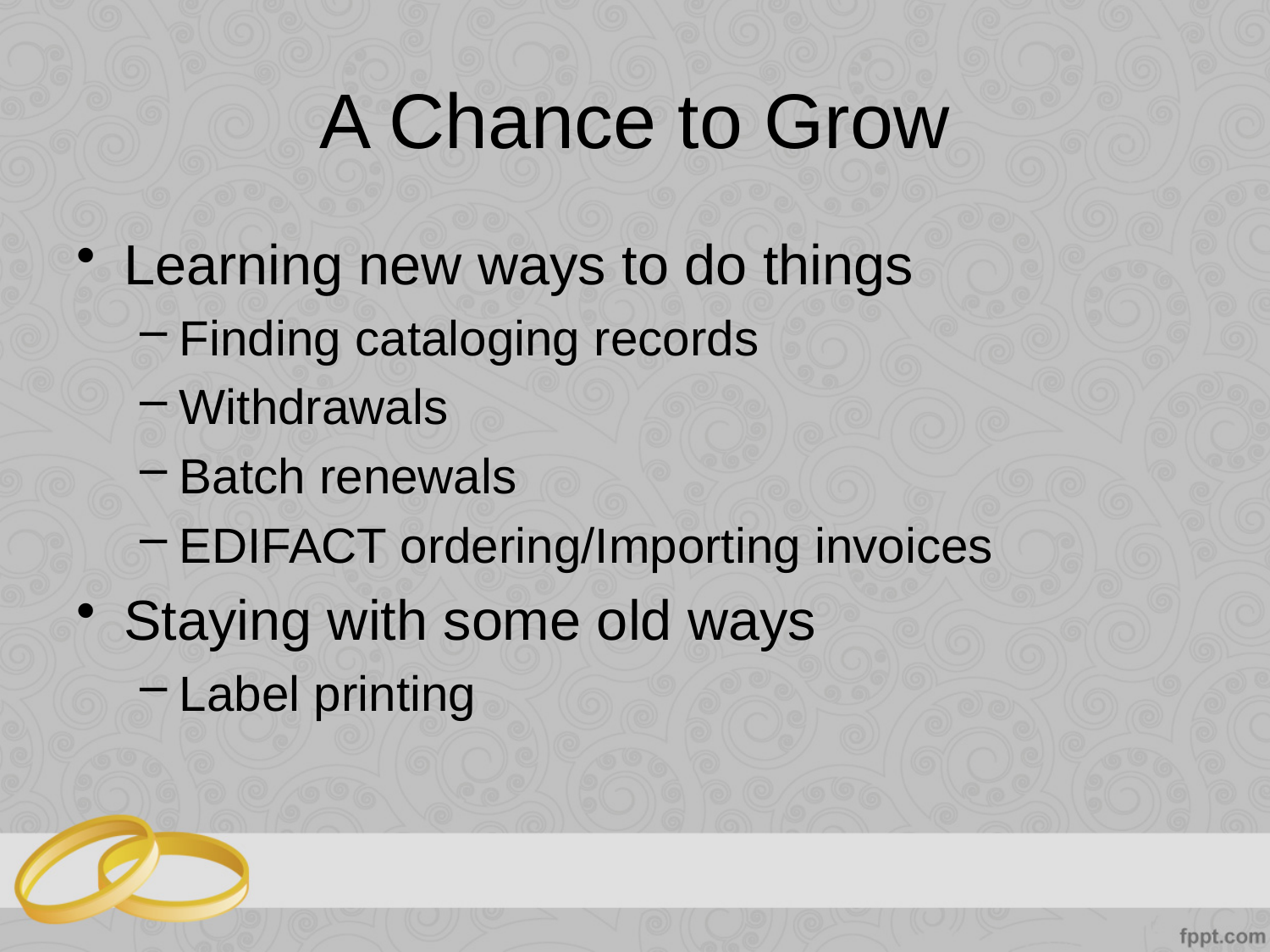

# A Chance to Grow
Learning new ways to do things
Finding cataloging records
Withdrawals
Batch renewals
EDIFACT ordering/Importing invoices
Staying with some old ways
Label printing